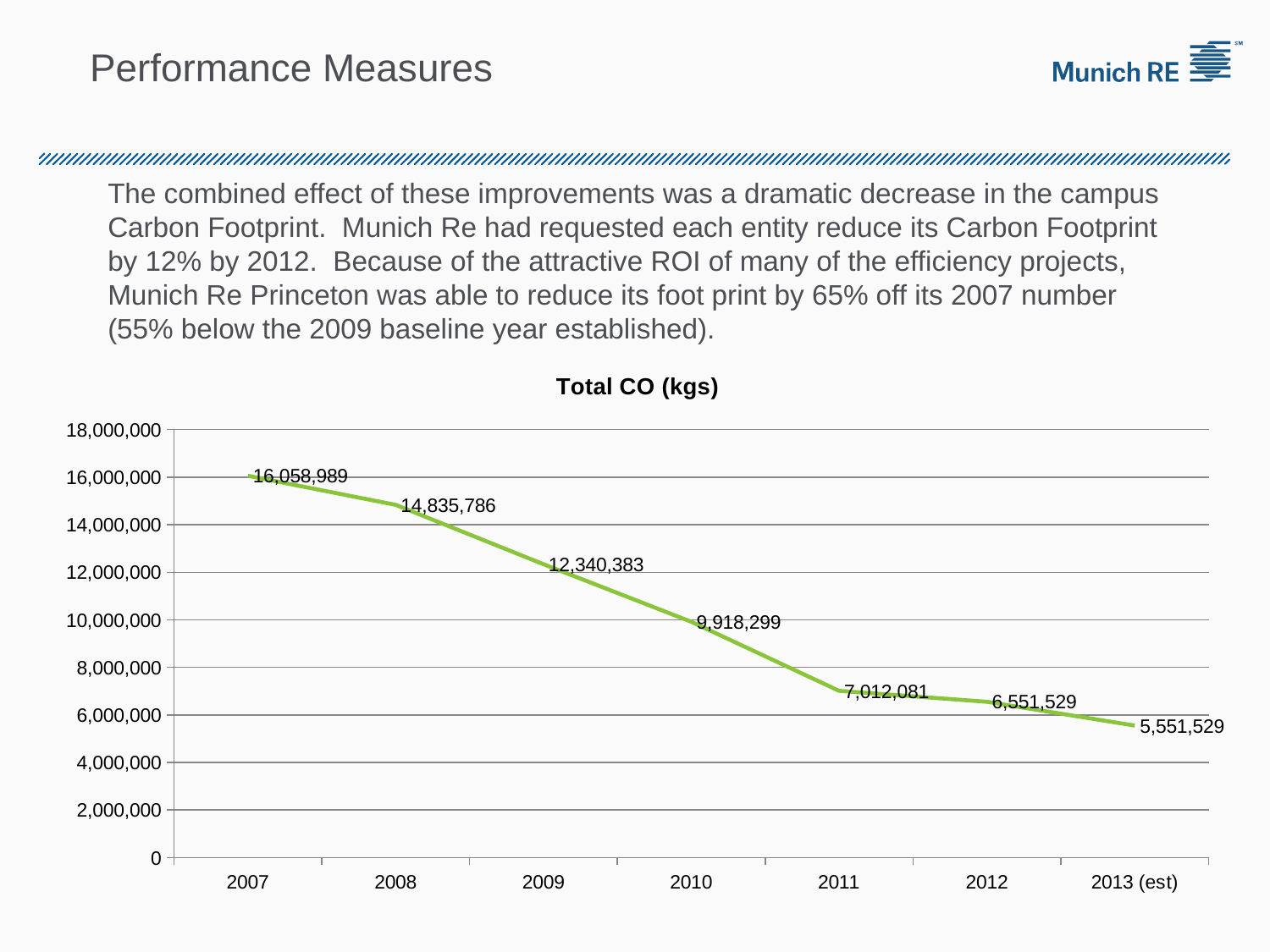

# Performance Measures
The combined effect of these improvements was a dramatic decrease in the campus Carbon Footprint.  Munich Re had requested each entity reduce its Carbon Footprint by 12% by 2012.  Because of the attractive ROI of many of the efficiency projects, Munich Re Princeton was able to reduce its foot print by 65% off its 2007 number (55% below the 2009 baseline year established).

### Chart:

| Category | Total CO (kgs) |
|---|---|
| 2007 | 16058988.87 |
| 2008 | 14835785.97525 |
| 2009 | 12340383.1239 |
| 2010 | 9918298.96425 |
| 2011 | 7012081.0 |
| 2012 | 6551529.0 |
| 2013 (est) | 5551529.0 |